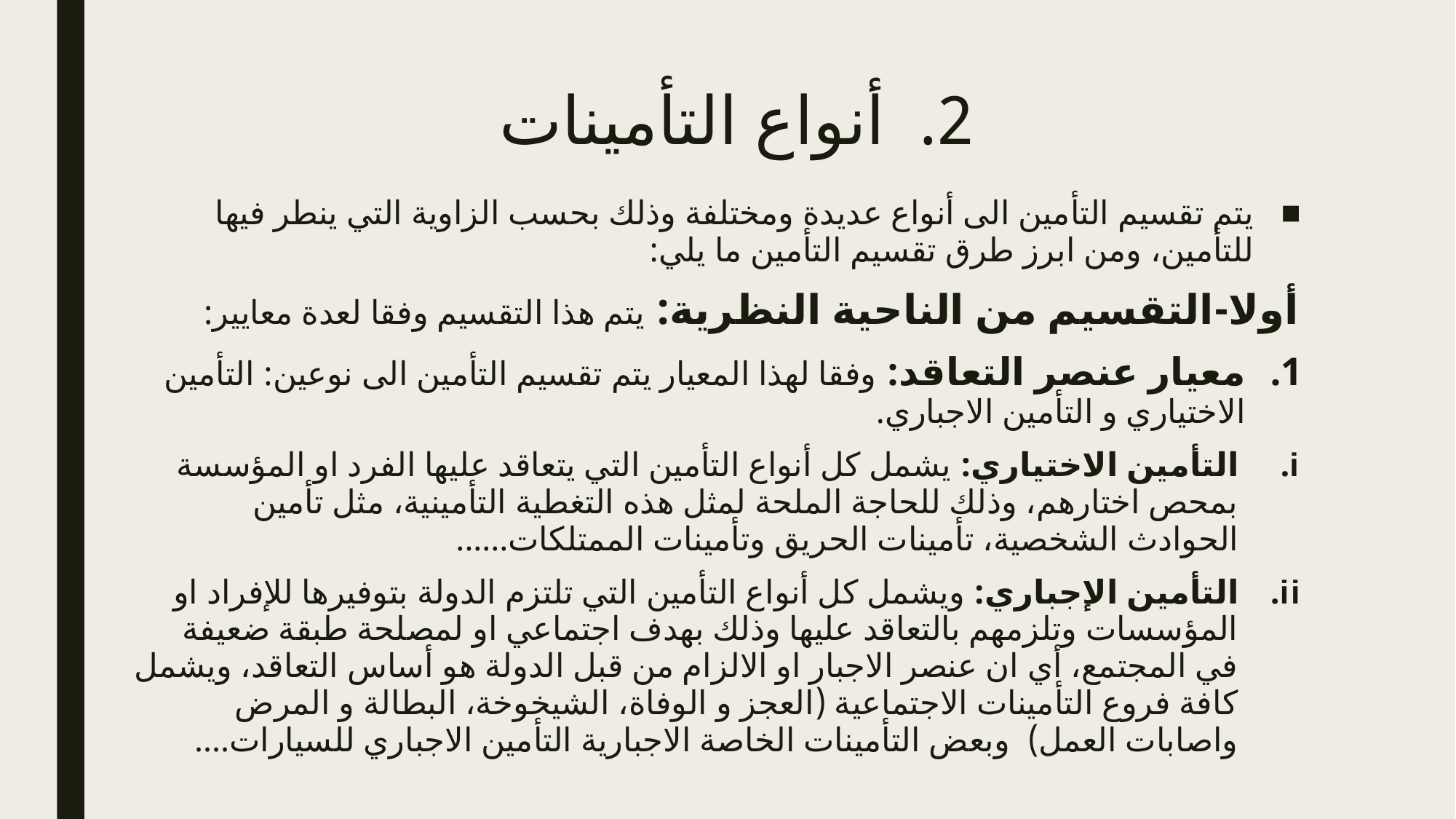

# أنواع التأمينات
يتم تقسيم التأمين الى أنواع عديدة ومختلفة وذلك بحسب الزاوية التي ينطر فيها للتأمين، ومن ابرز طرق تقسيم التأمين ما يلي:
أولا-التقسيم من الناحية النظرية: يتم هذا التقسيم وفقا لعدة معايير:
معيار عنصر التعاقد: وفقا لهذا المعيار يتم تقسيم التأمين الى نوعين: التأمين الاختياري و التأمين الاجباري.
التأمين الاختياري: يشمل كل أنواع التأمين التي يتعاقد عليها الفرد او المؤسسة بمحص اختارهم، وذلك للحاجة الملحة لمثل هذه التغطية التأمينية، مثل تأمين الحوادث الشخصية، تأمينات الحريق وتأمينات الممتلكات......
التأمين الإجباري: ويشمل كل أنواع التأمين التي تلتزم الدولة بتوفيرها للإفراد او المؤسسات وتلزمهم بالتعاقد عليها وذلك بهدف اجتماعي او لمصلحة طبقة ضعيفة في المجتمع، أي ان عنصر الاجبار او الالزام من قبل الدولة هو أساس التعاقد، ويشمل كافة فروع التأمينات الاجتماعية (العجز و الوفاة، الشيخوخة، البطالة و المرض واصابات العمل)  وبعض التأمينات الخاصة الاجبارية التأمين الاجباري للسيارات....